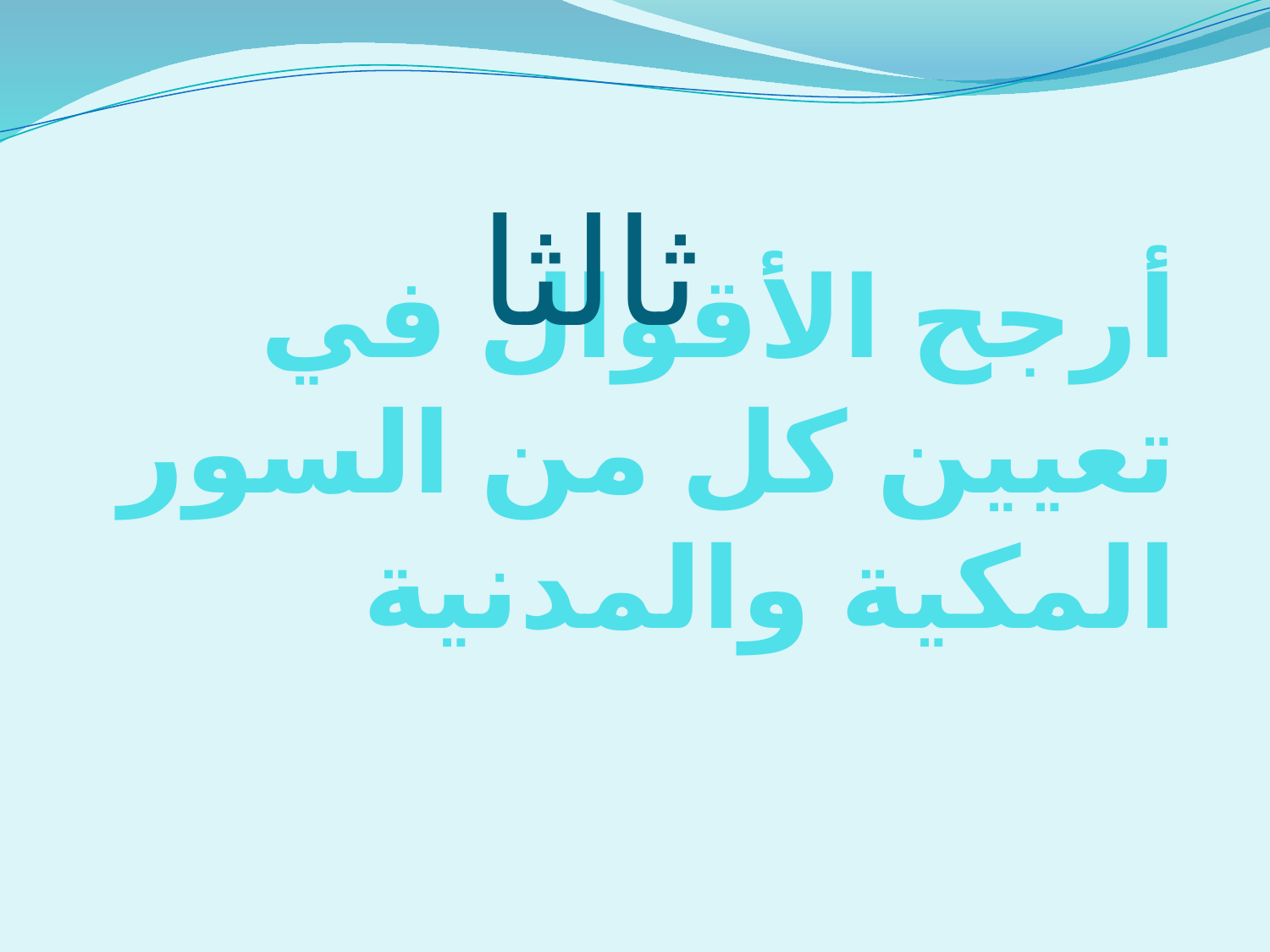

ثالثا
# أرجح الأقوال في تعيين كل من السور المكية والمدنية